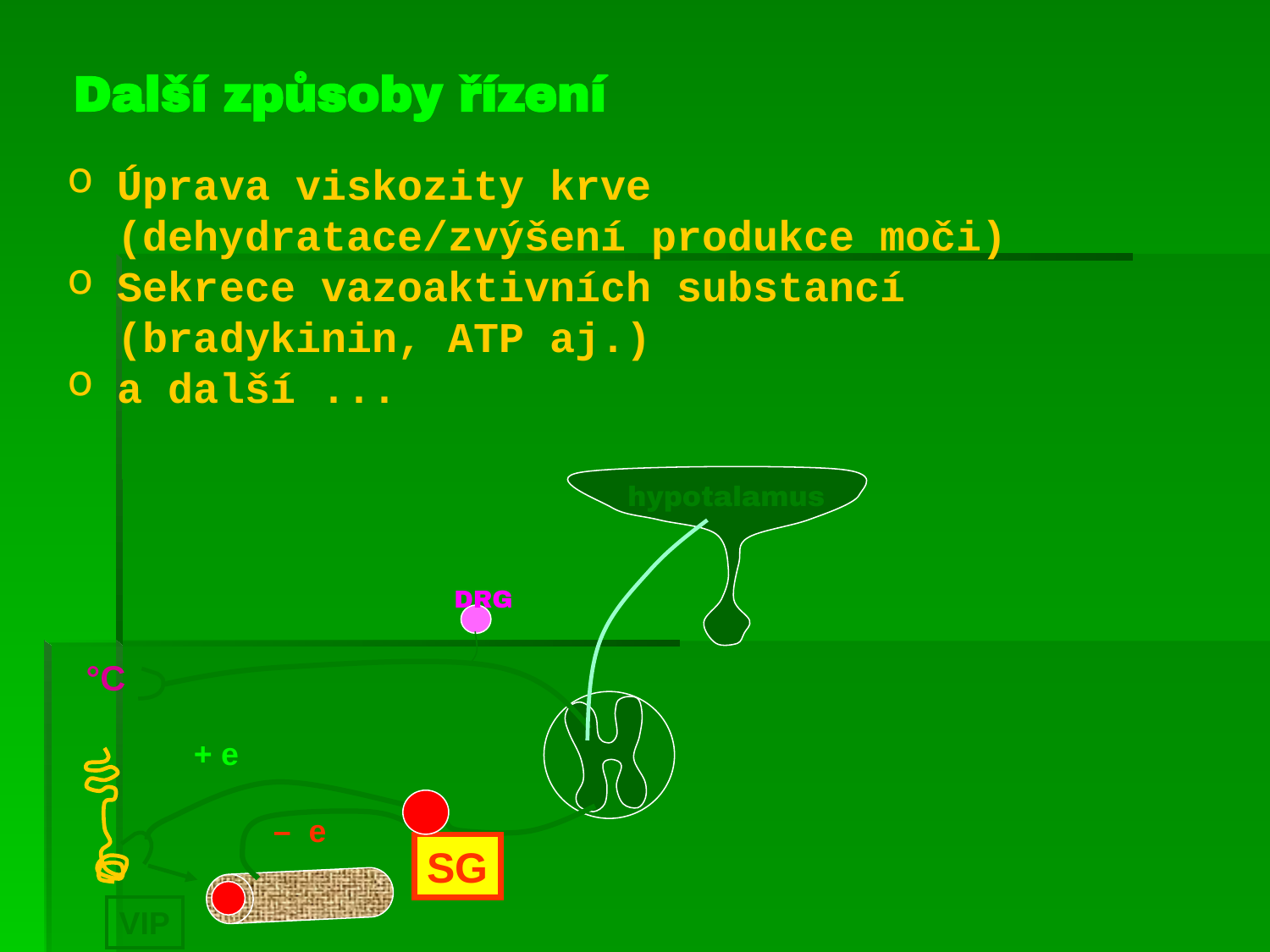

Další způsoby řízení
Úprava viskozity krve (dehydratace/zvýšení produkce moči)
Sekrece vazoaktivních substancí (bradykinin, ATP aj.)
a další ...

hypotalamus

DRG

°C

SG

+ e

–  e

VIP